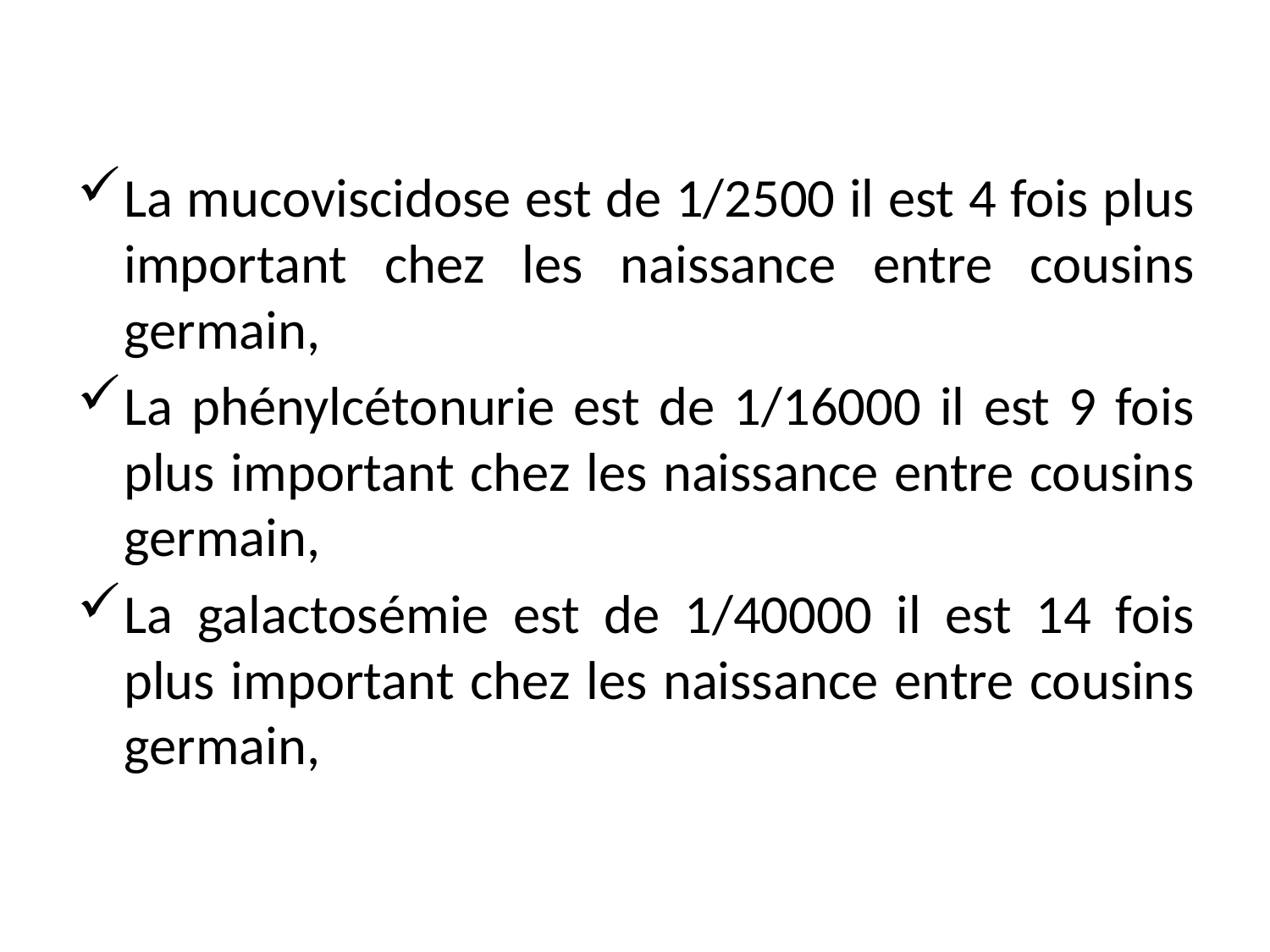

La mucoviscidose est de 1/2500 il est 4 fois plus important chez les naissance entre cousins germain,
La phénylcétonurie est de 1/16000 il est 9 fois plus important chez les naissance entre cousins germain,
La galactosémie est de 1/40000 il est 14 fois plus important chez les naissance entre cousins germain,